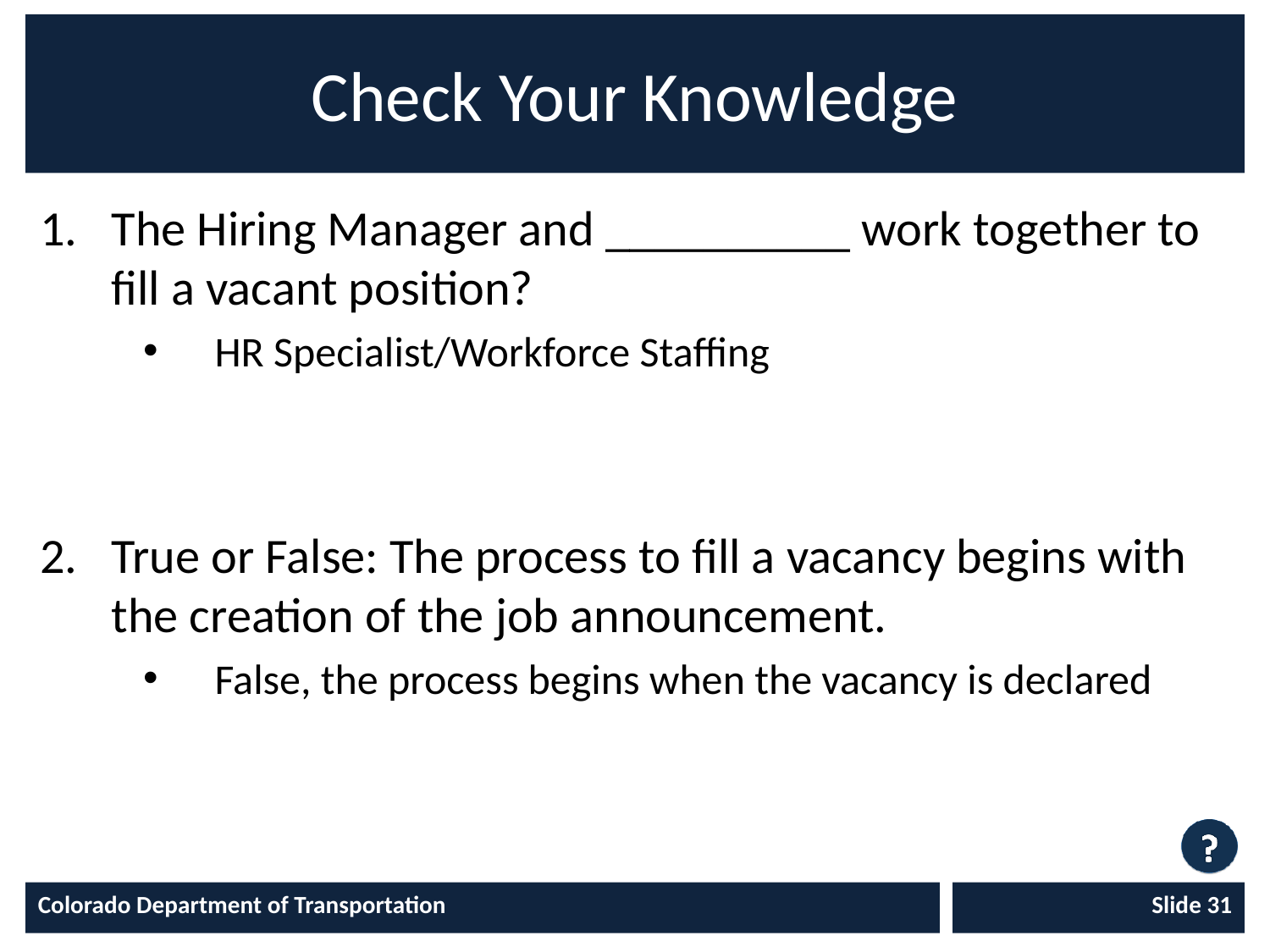

# Check Your Knowledge
The Hiring Manager and __________ work together to fill a vacant position?
HR Specialist/Workforce Staffing

True or False: The process to fill a vacancy begins with the creation of the job announcement.
False, the process begins when the vacancy is declared

Colorado Department of Transportation
Slide 31